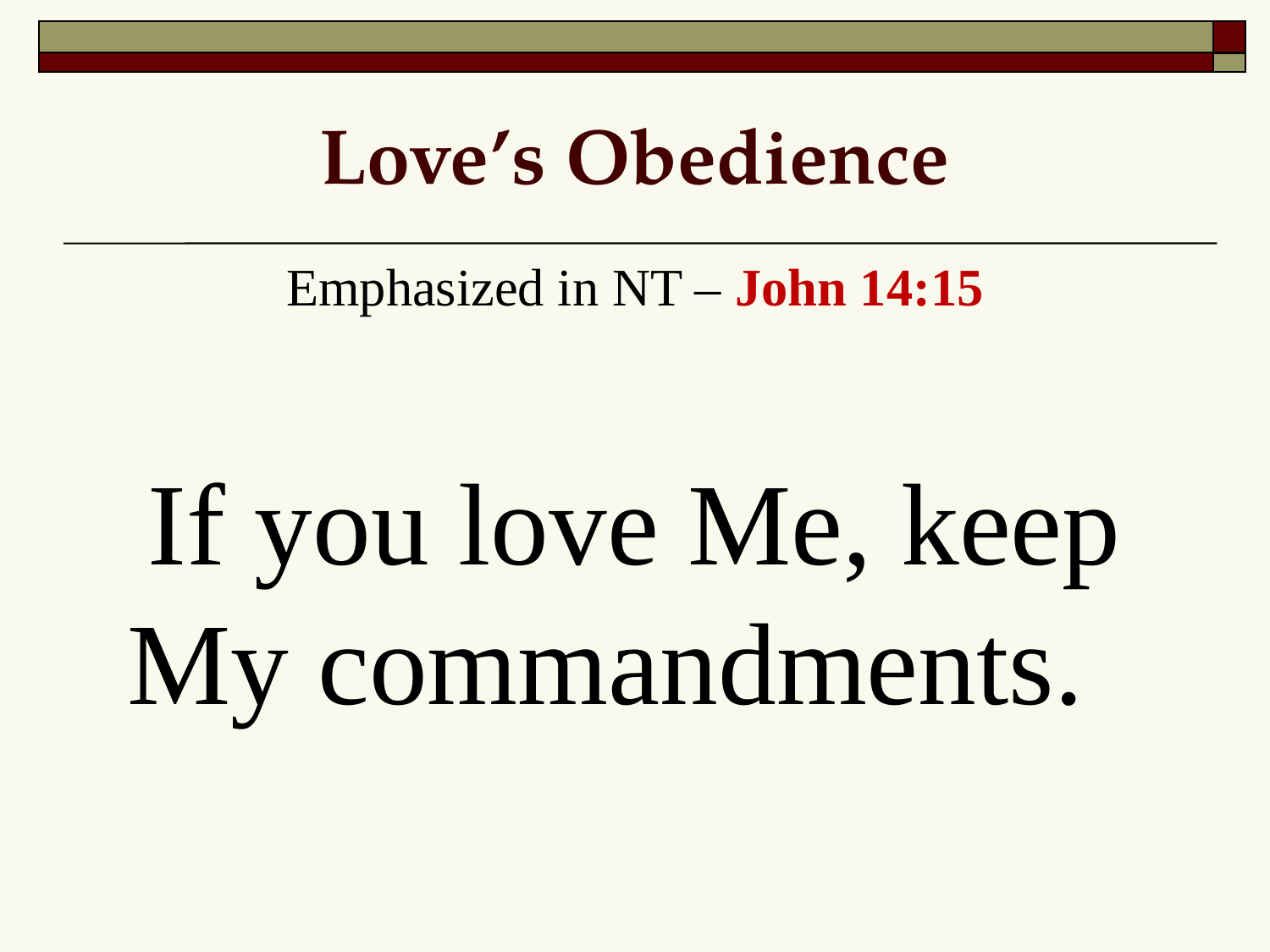

# Love’s Obedience
Emphasized in NT – John 14:15

If you love Me, keep My commandments.